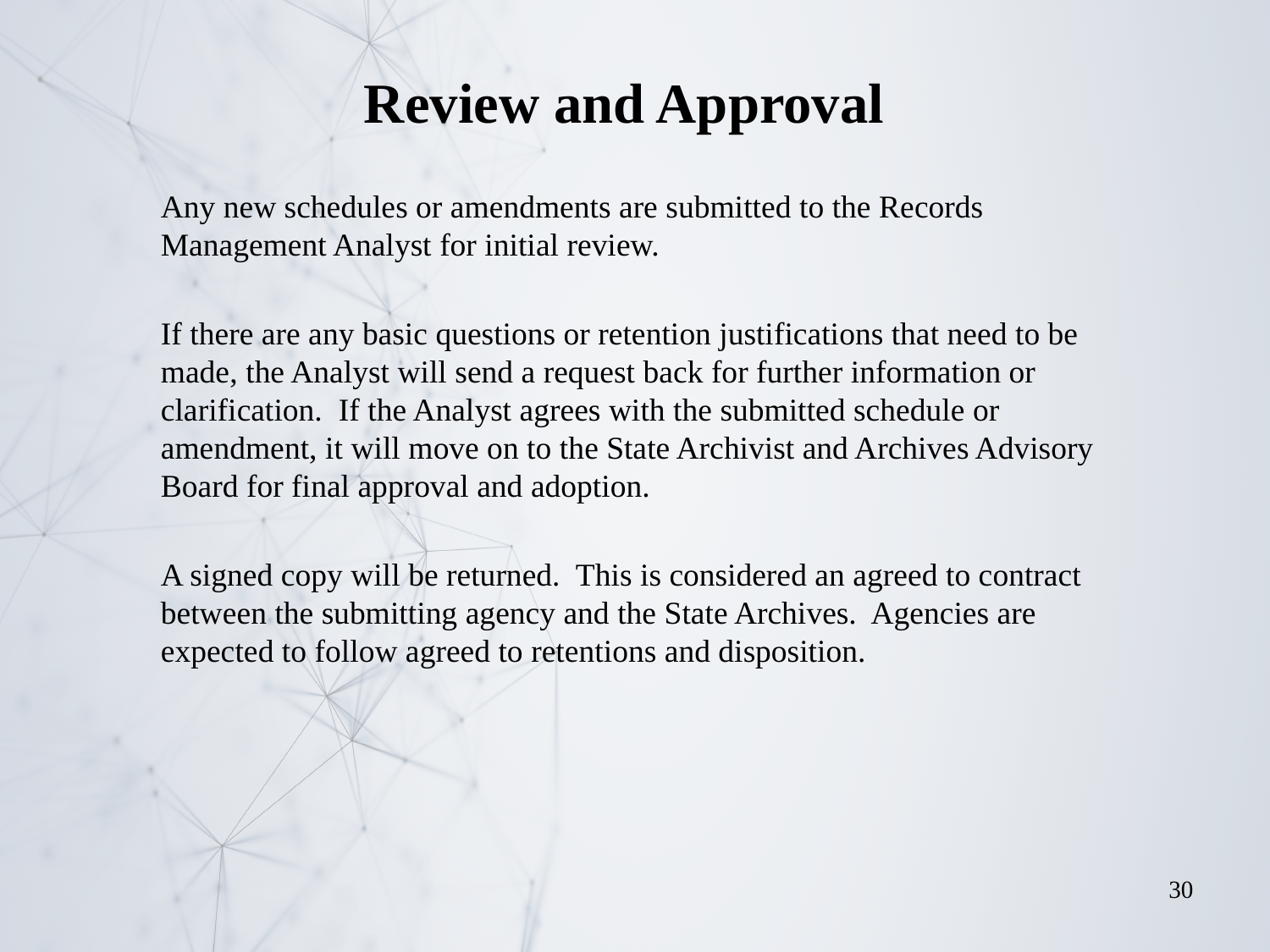

# Review and Approval
Any new schedules or amendments are submitted to the Records Management Analyst for initial review.

If there are any basic questions or retention justifications that need to be made, the Analyst will send a request back for further information or clarification.  If the Analyst agrees with the submitted schedule or amendment, it will move on to the State Archivist and Archives Advisory Board for final approval and adoption.

A signed copy will be returned.  This is considered an agreed to contract between the submitting agency and the State Archives.  Agencies are expected to follow agreed to retentions and disposition.
30